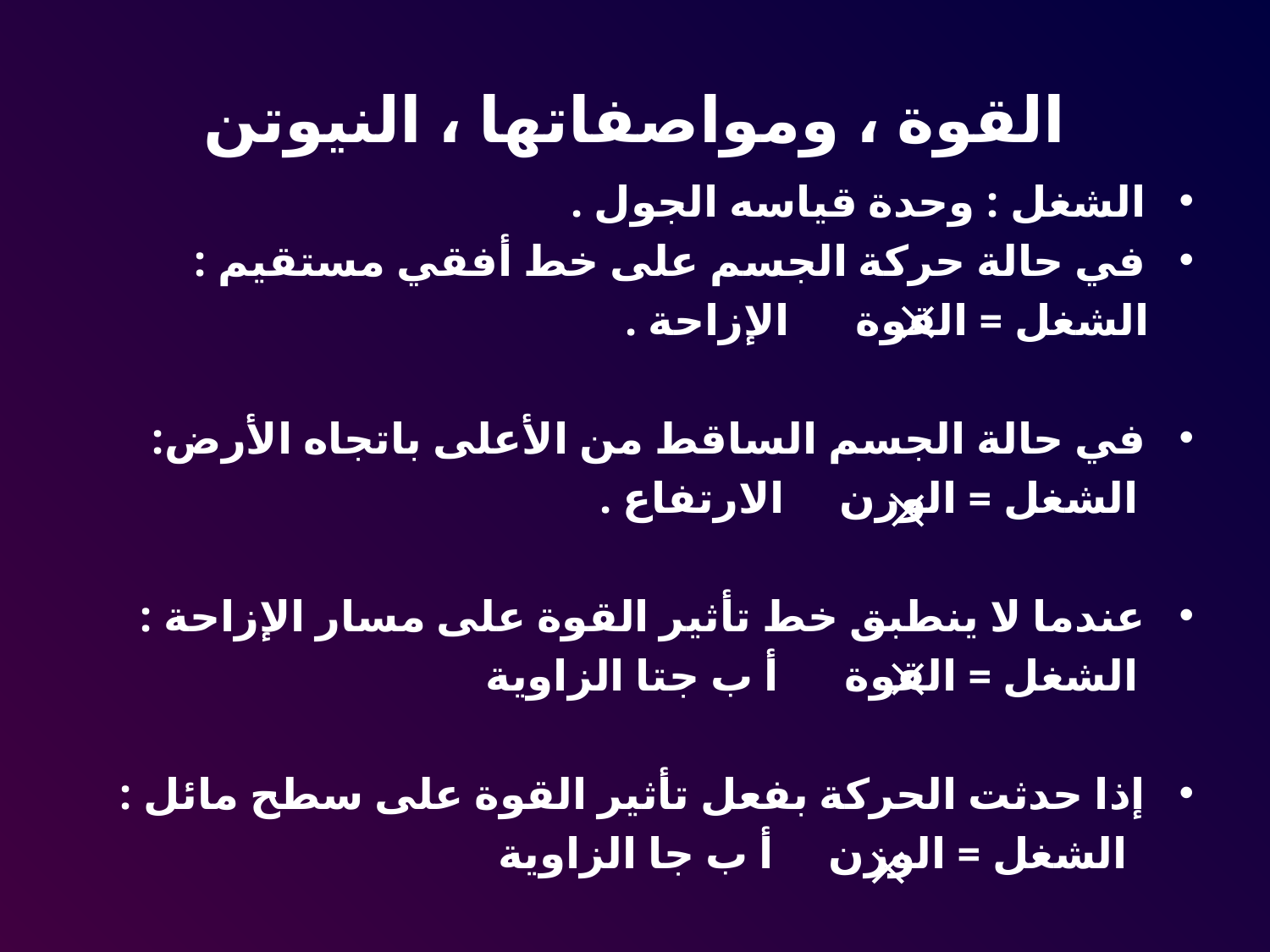

# القوة ، ومواصفاتها ، النيوتن
الشغل : وحدة قياسه الجول .
في حالة حركة الجسم على خط أفقي مستقيم :
    الشغل = القوة      الإزاحة .

في حالة الجسم الساقط من الأعلى باتجاه الأرض:
     الشغل = الوزن     الارتفاع .

عندما لا ينطبق خط تأثير القوة على مسار الإزاحة :
     الشغل = القوة      أ ب جتا الزاوية

إذا حدثت الحركة بفعل تأثير القوة على سطح مائل :
      الشغل = الوزن     أ ب جا الزاوية